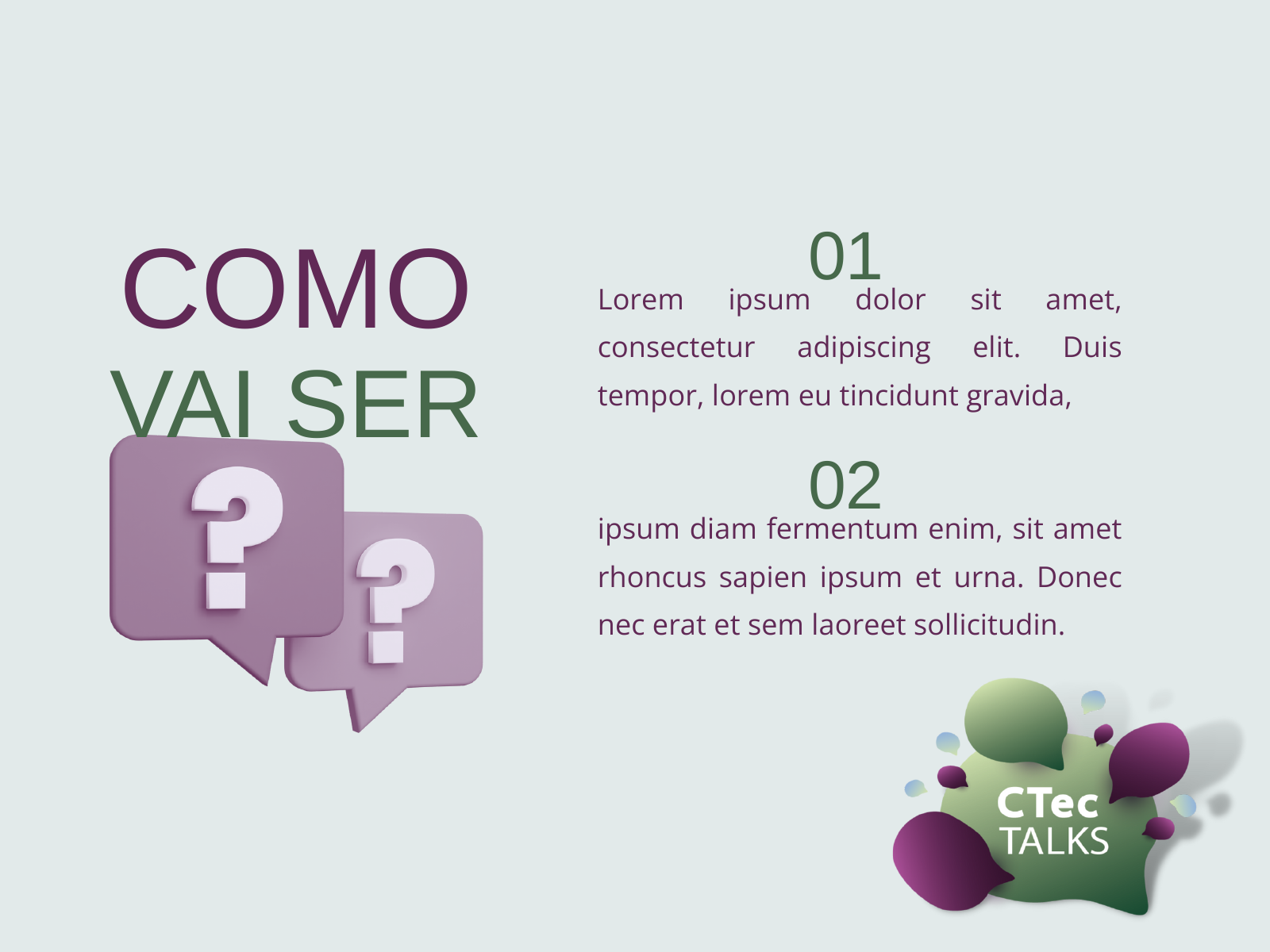

COMO
01
Lorem ipsum dolor sit amet, consectetur adipiscing elit. Duis tempor, lorem eu tincidunt gravida,
VAI SER
02

ipsum diam fermentum enim, sit amet rhoncus sapien ipsum et urna. Donec nec erat et sem laoreet sollicitudin.